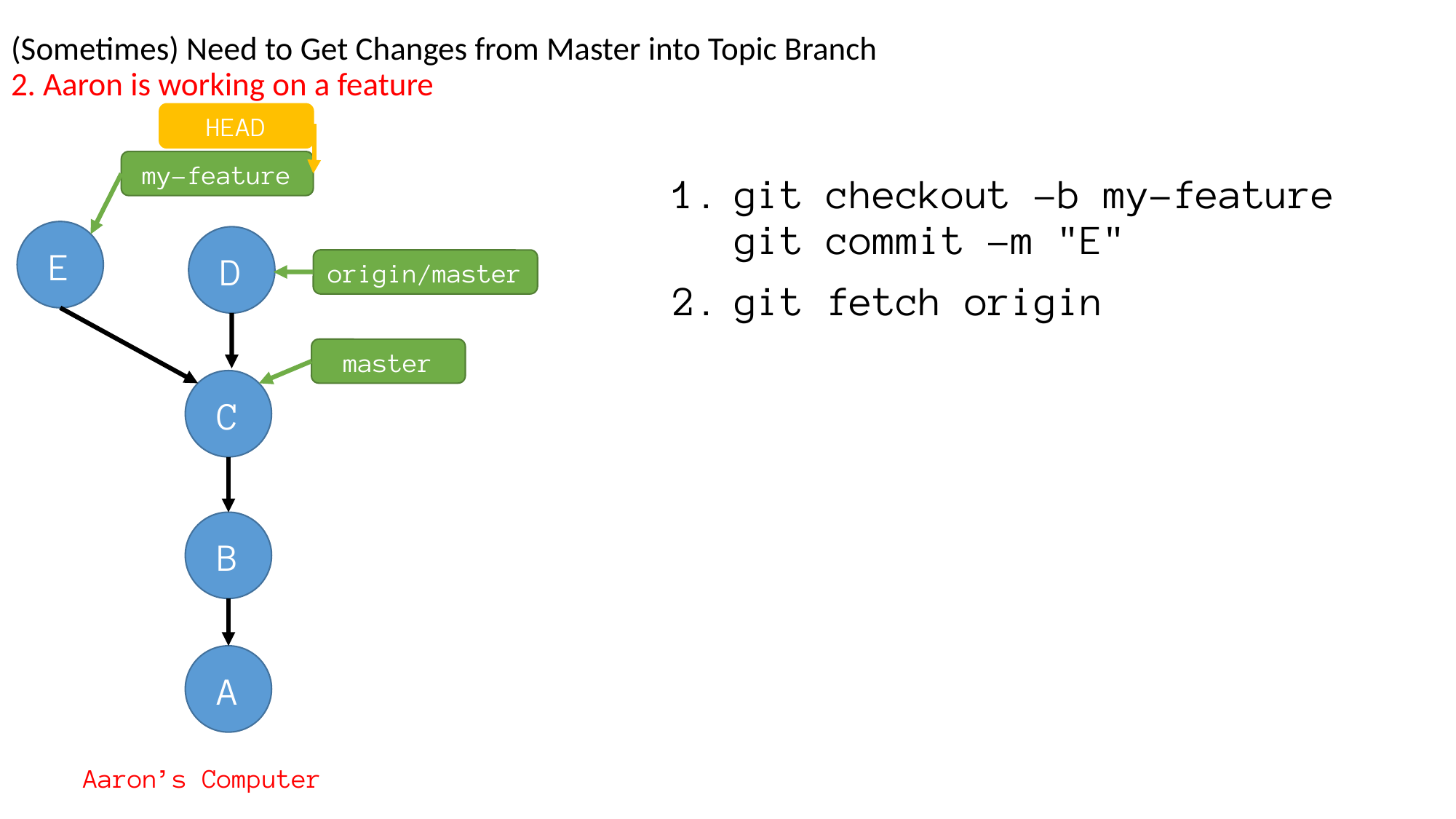

(Sometimes) Need to Get Changes from Master into Topic Branch
2. Aaron is working on a feature
HEAD
my-feature
git checkout –b my-feature
git commit –m "E"
git fetch origin
E
D
origin/master
master
C
B
A
Aaron’s Computer